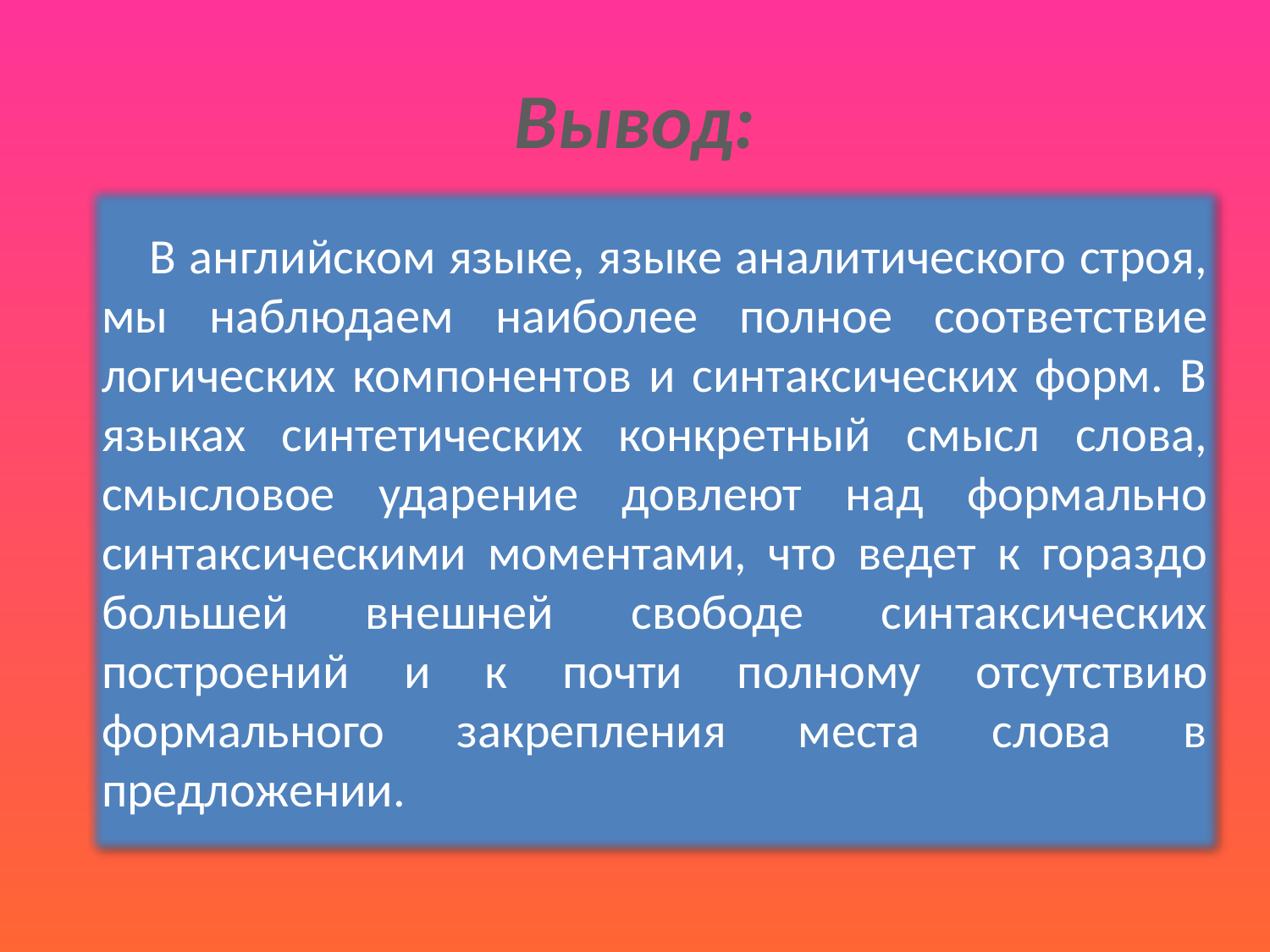

# Вывод:
В английском языке, языке аналитического строя, мы наблюдаем наиболее полное соответствие логических компонентов и синтаксических форм. В языках синтетических конкретный смысл слова, смысловое ударение довлеют над формально синтаксическими моментами, что ведет к гораздо большей внешней свободе синтаксических построений и к почти полному отсутствию формального закрепления места слова в предложении.